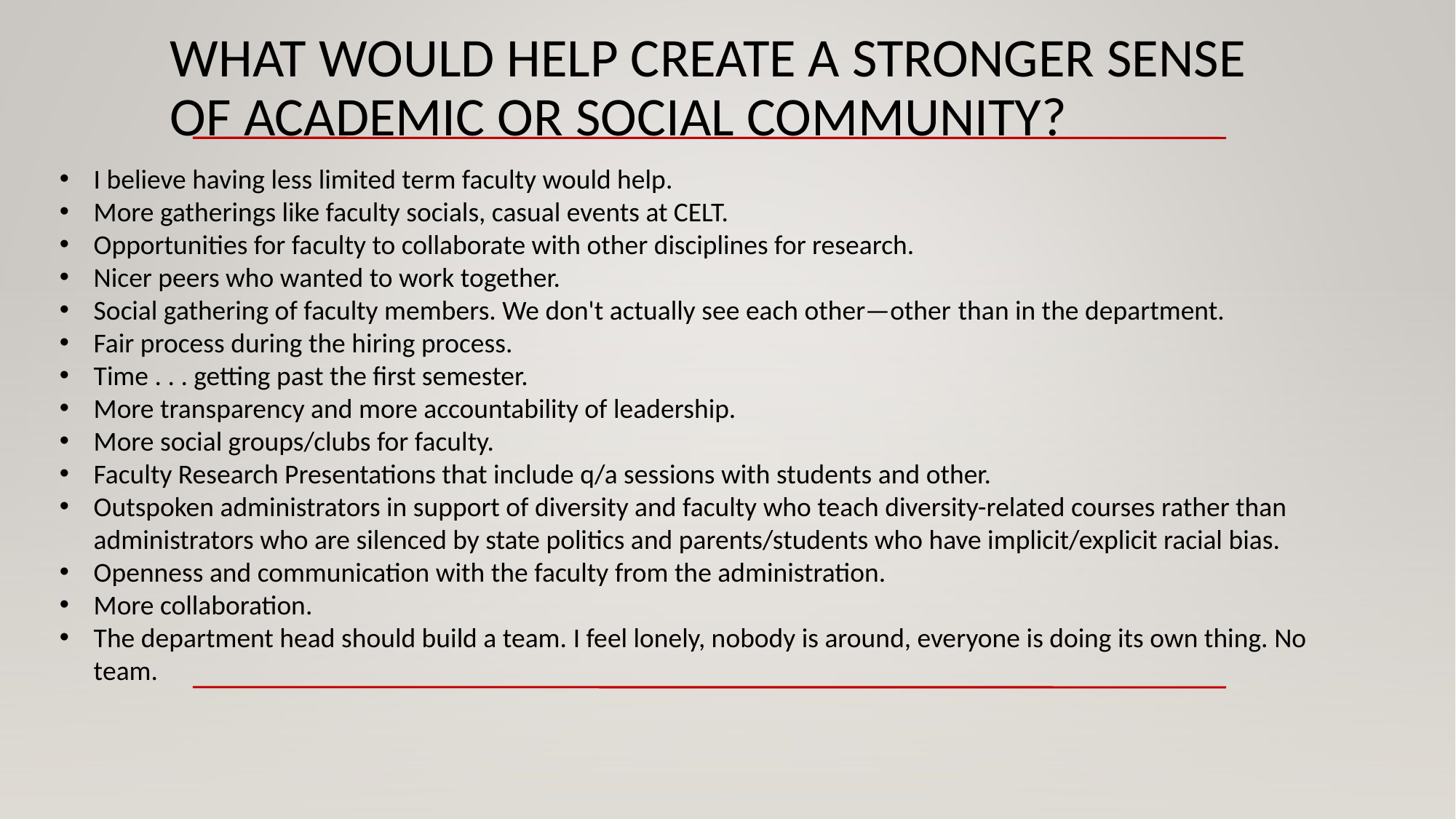

WHAT WOULD HELP CREATE A STRONGER SENSE OF ACADEMIC OR SOCIAL COMMUNITY?
I believe having less limited term faculty would help.
More gatherings like faculty socials, casual events at CELT.
Opportunities for faculty to collaborate with other disciplines for research.
Nicer peers who wanted to work together.
Social gathering of faculty members. We don't actually see each other—other than in the department.
Fair process during the hiring process.
Time . . . getting past the first semester.
More transparency and more accountability of leadership.
More social groups/clubs for faculty.
Faculty Research Presentations that include q/a sessions with students and other.
Outspoken administrators in support of diversity and faculty who teach diversity-related courses rather than administrators who are silenced by state politics and parents/students who have implicit/explicit racial bias.
Openness and communication with the faculty from the administration.
More collaboration.
The department head should build a team. I feel lonely, nobody is around, everyone is doing its own thing. No team.